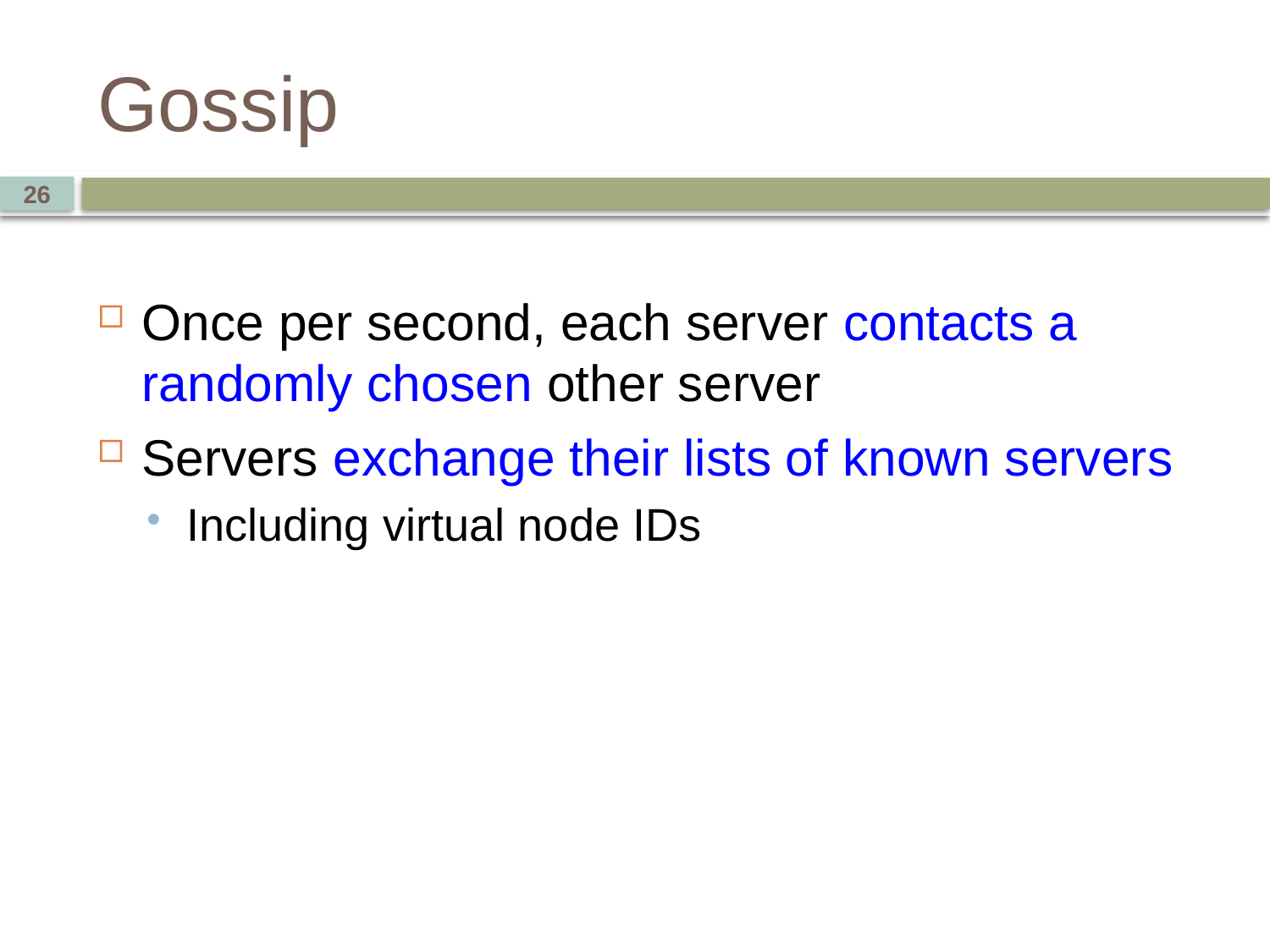

# Gossip
26

Once per second, each server contacts a randomly chosen other server
Servers exchange their lists of known servers
Including virtual node IDs